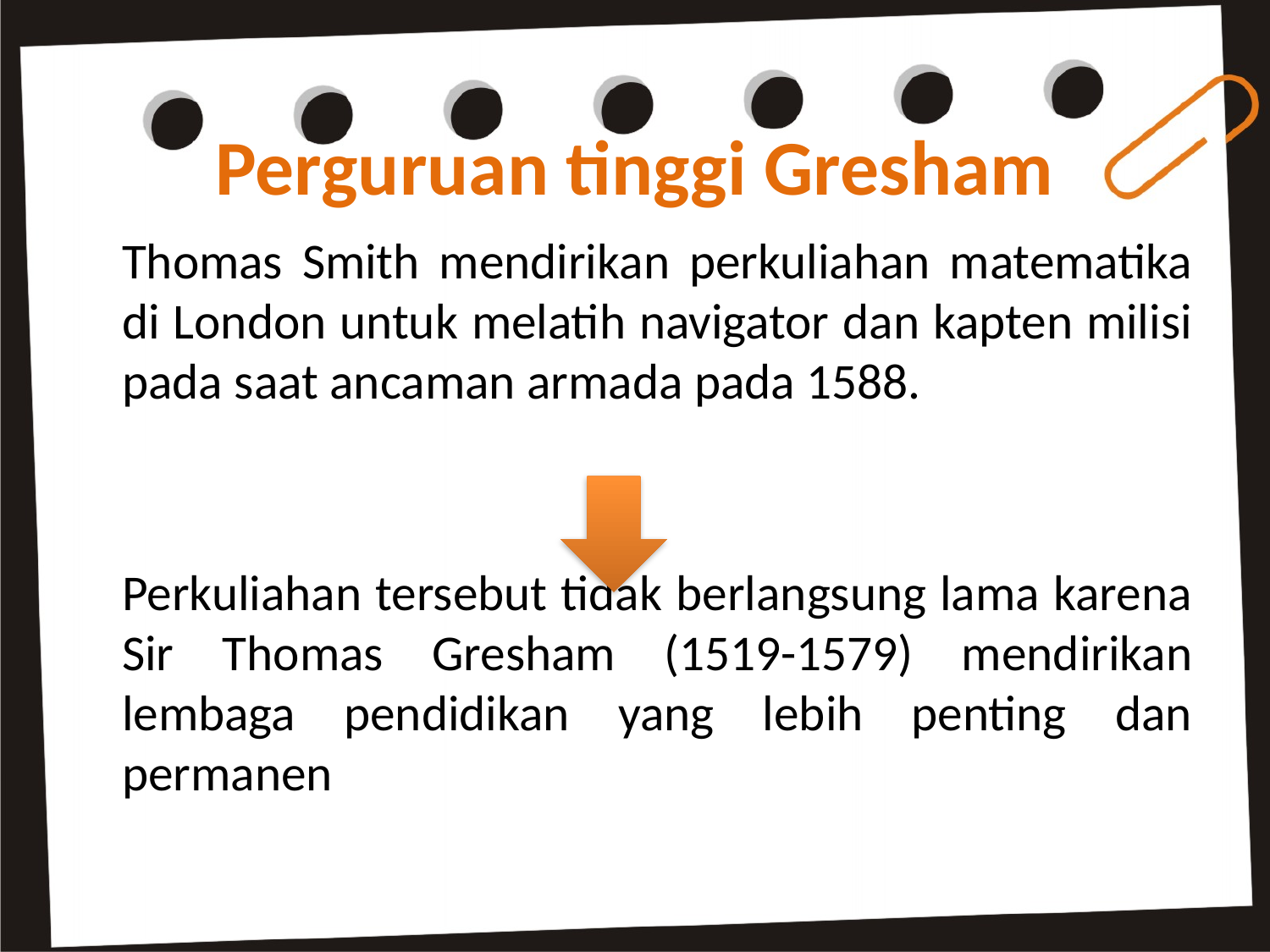

# Perguruan tinggi Gresham
	Thomas Smith mendirikan perkuliahan matematika di London untuk melatih navigator dan kapten milisi pada saat ancaman armada pada 1588.

	Perkuliahan tersebut tidak berlangsung lama karena Sir Thomas Gresham (1519-1579) mendirikan lembaga pendidikan yang lebih penting dan permanen